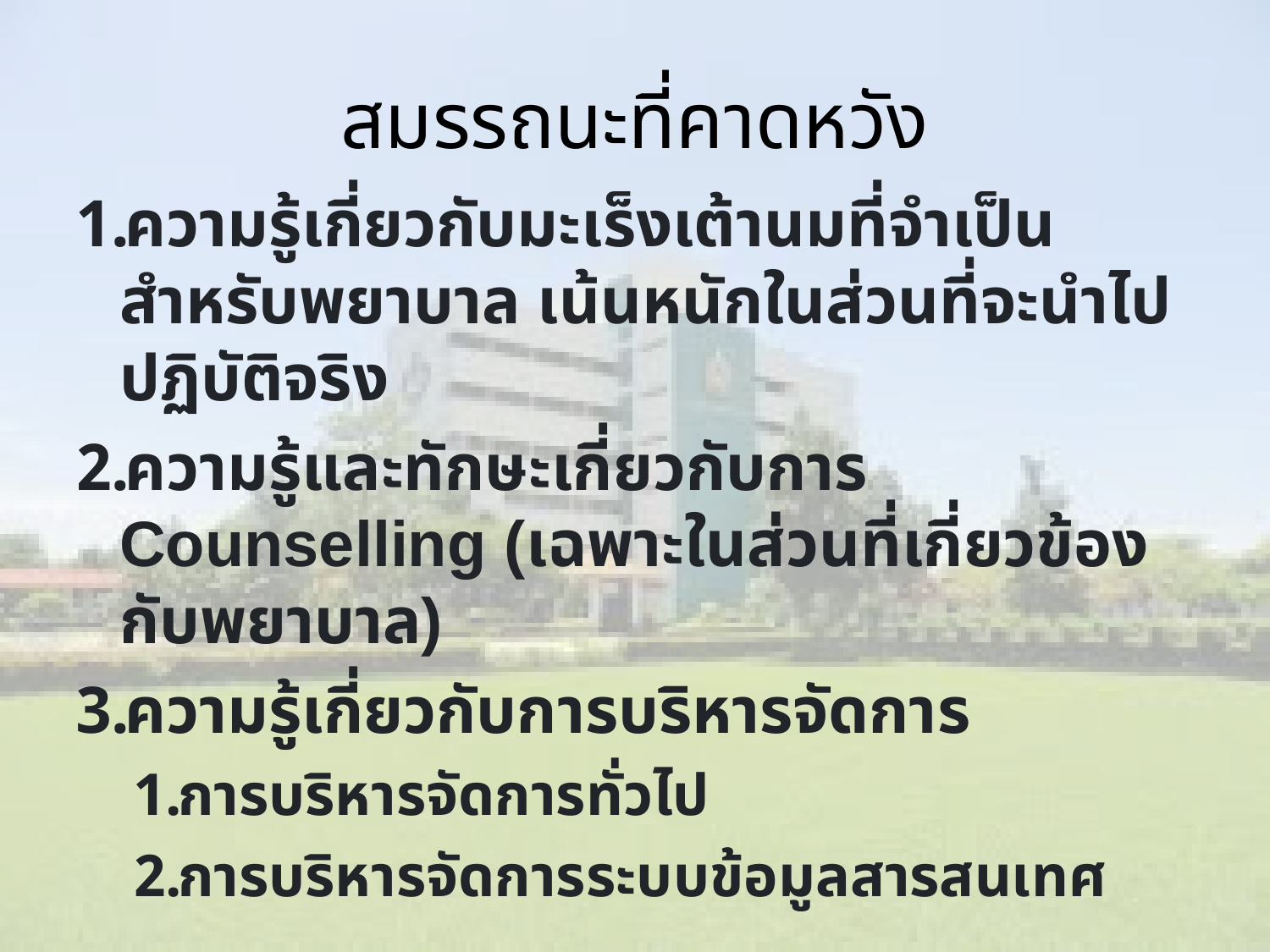

# สมรรถนะที่คาดหวัง
ความรู้เกี่ยวกับมะเร็งเต้านมที่จำเป็นสำหรับพยาบาล เน้นหนักในส่วนที่จะนำไปปฏิบัติจริง
ความรู้และทักษะเกี่ยวกับการ Counselling (เฉพาะในส่วนที่เกี่ยวข้องกับพยาบาล)
ความรู้เกี่ยวกับการบริหารจัดการ
การบริหารจัดการทั่วไป
การบริหารจัดการระบบข้อมูลสารสนเทศ